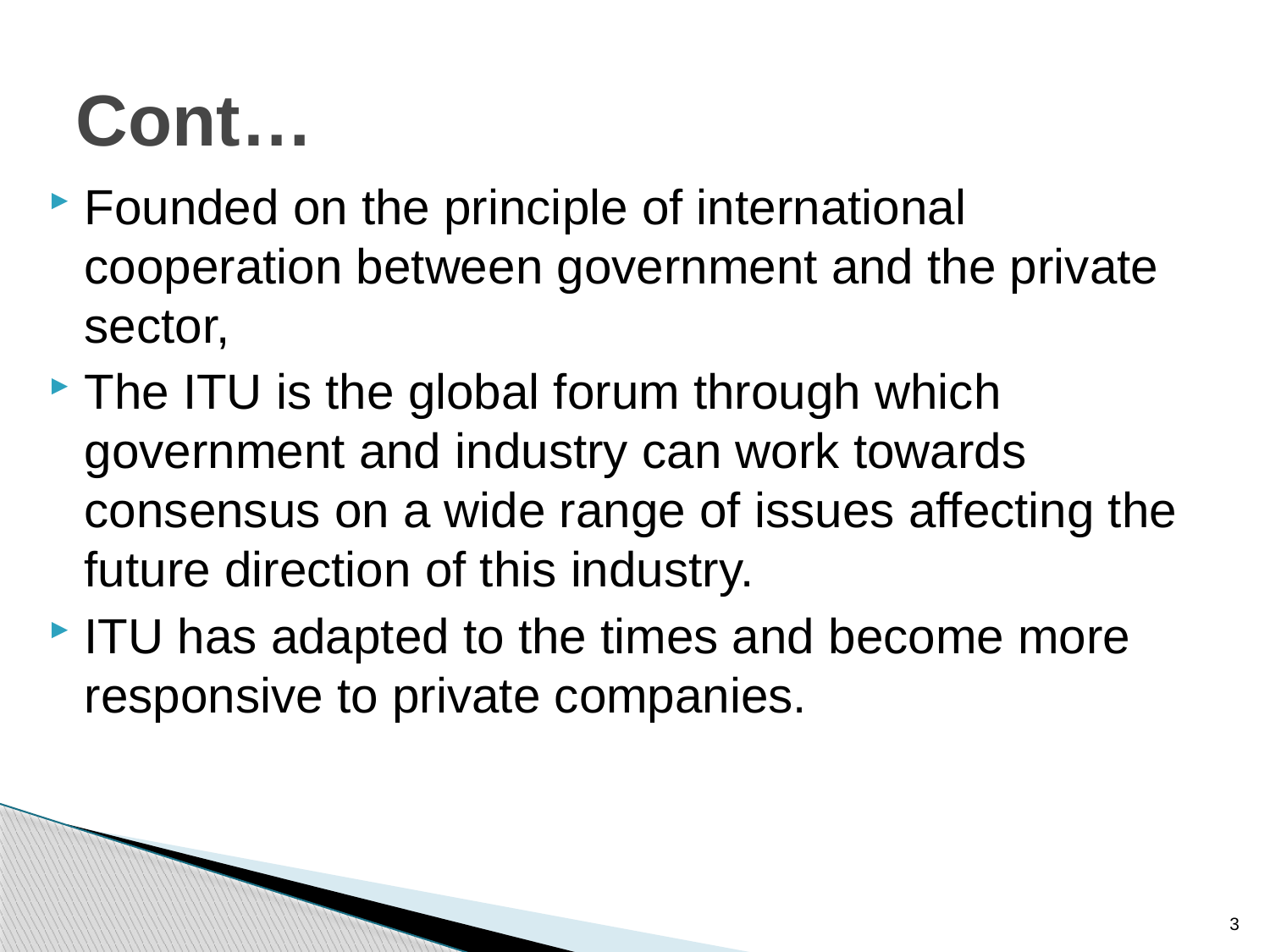

# Cont…
Founded on the principle of international cooperation between government and the private sector,
The ITU is the global forum through which government and industry can work towards consensus on a wide range of issues affecting the future direction of this industry.
ITU has adapted to the times and become more responsive to private companies.
3